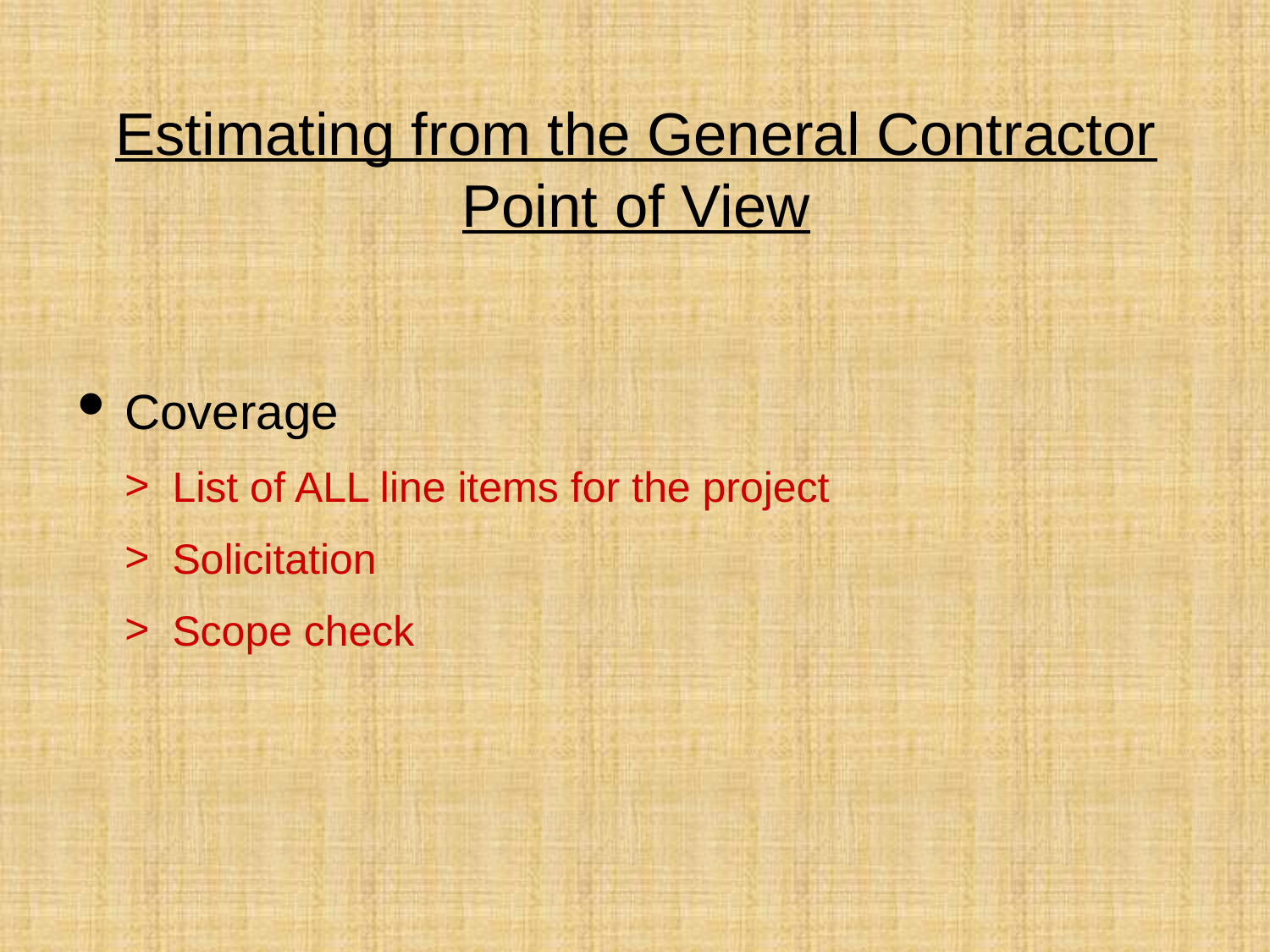

# Estimating from the General Contractor Point of View

Coverage
List of ALL line items for the project
Solicitation
Scope check